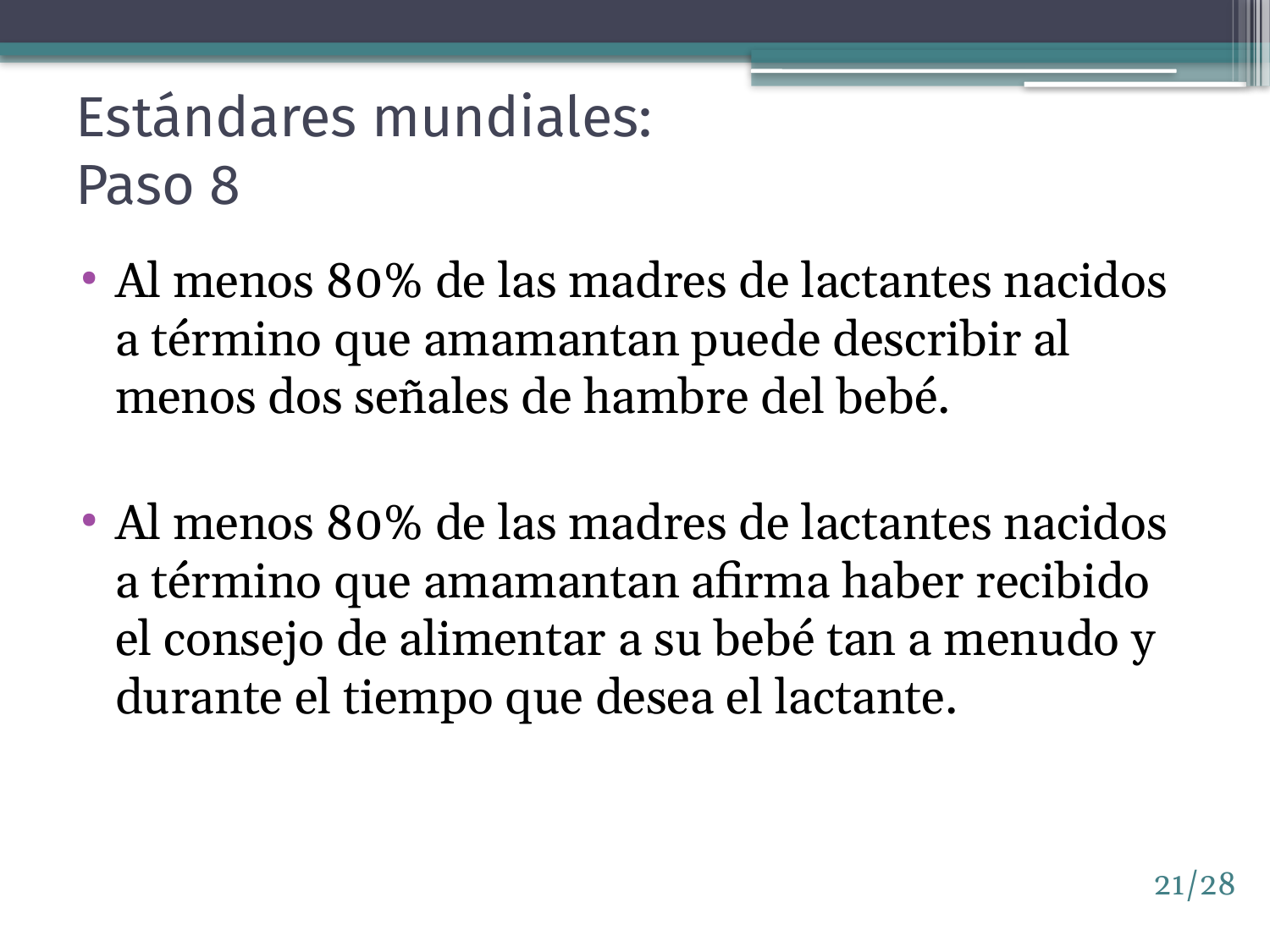

# Estándares mundiales: Paso 8
Al menos 80% de las madres de lactantes nacidos a término que amamantan puede describir al menos dos señales de hambre del bebé.

Al menos 80% de las madres de lactantes nacidos a término que amamantan afirma haber recibido el consejo de alimentar a su bebé tan a menudo y durante el tiempo que desea el lactante.
21/28